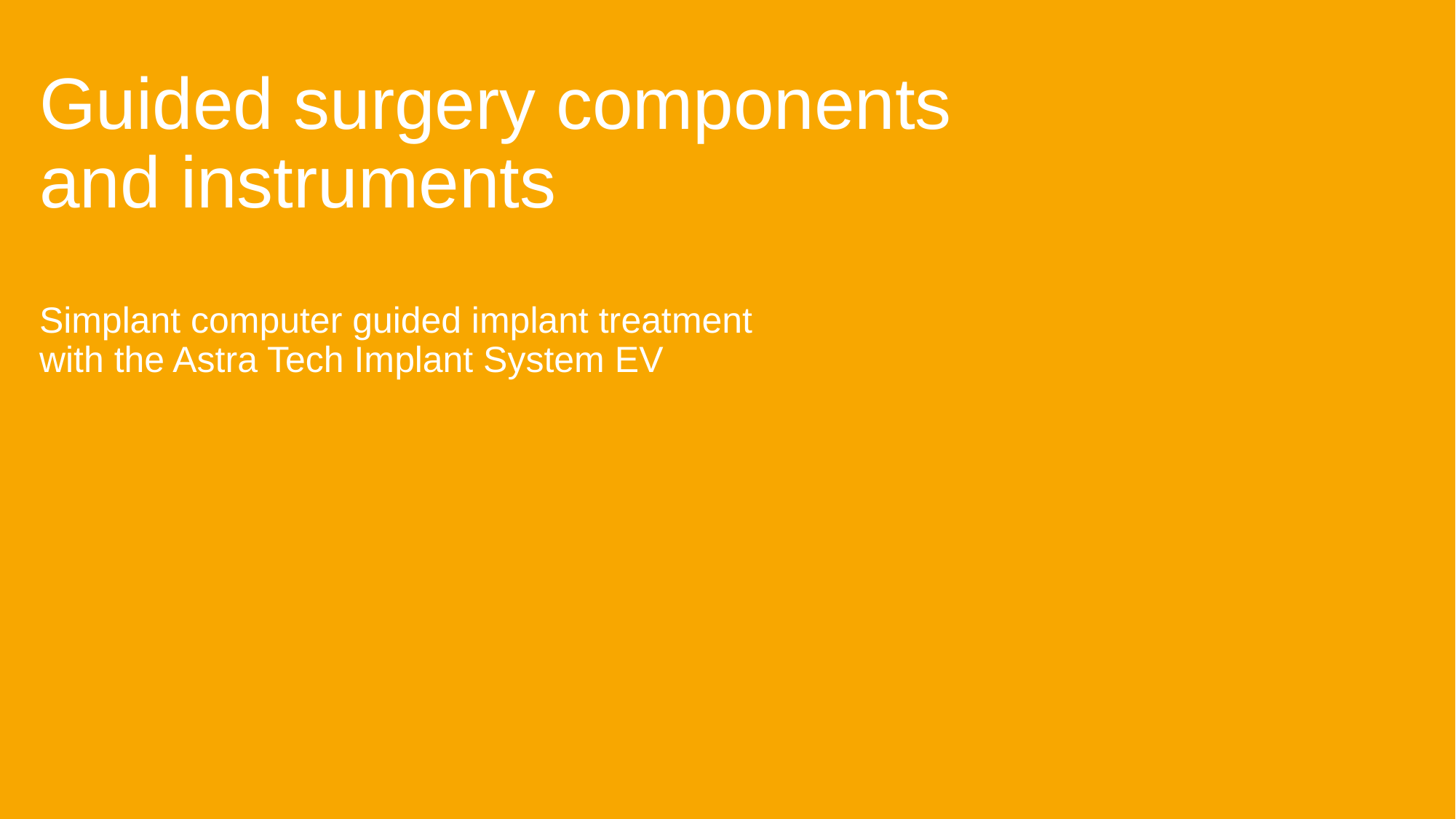

# Guided surgery components and instruments Simplant computer guided implant treatment with the Astra Tech Implant System EV